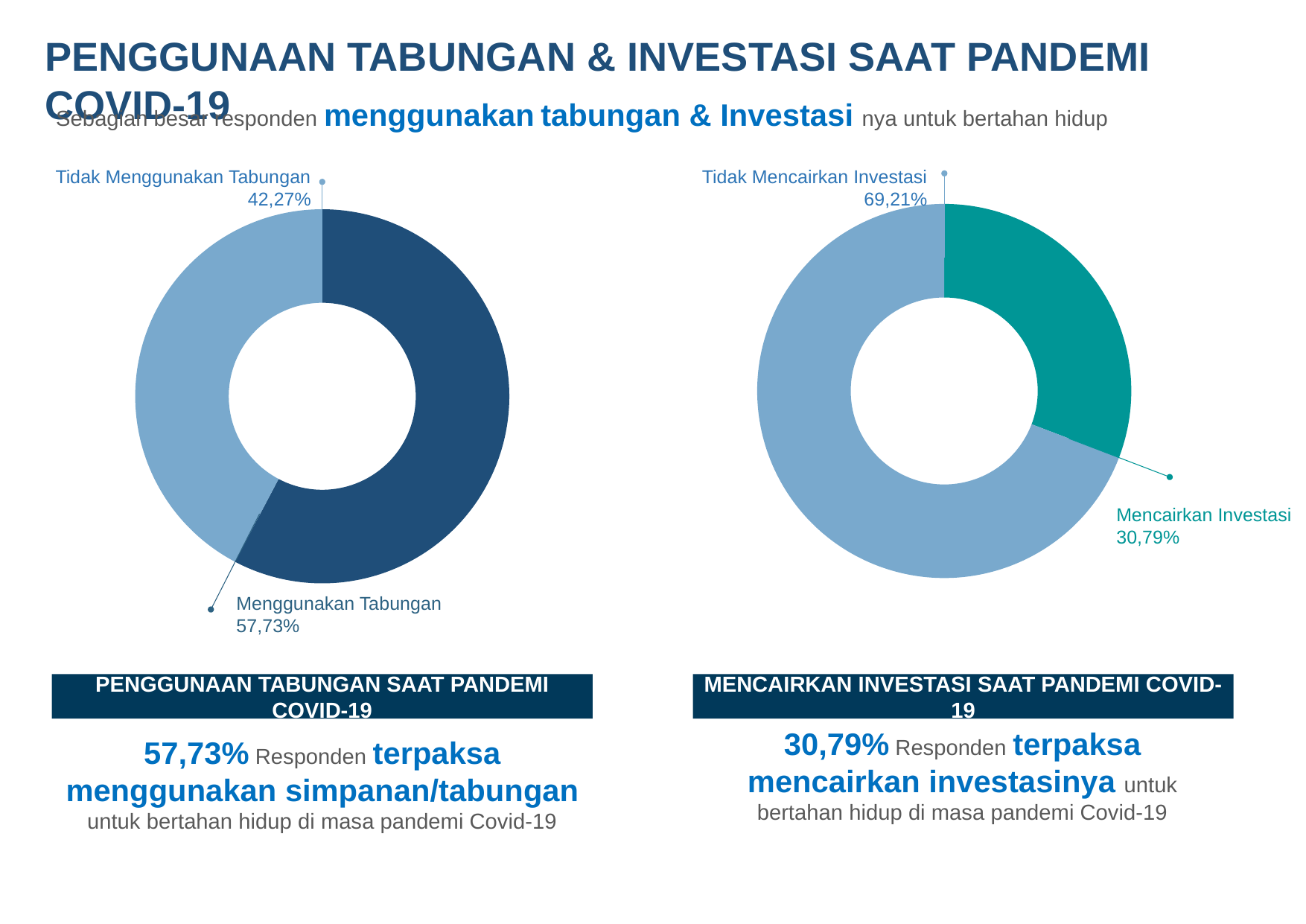

PENGGUNAAN TABUNGAN & INVESTASI SAAT PANDEMI COVID-19
Sebagian besar responden menggunakan tabungan & Investasi nya untuk bertahan hidup
Tidak Menggunakan Tabungan
42,27%
Tidak Mencairkan Investasi
69,21%

### Chart

| Category | Menggunakan Investasi |
|---|---|
| Ya | 30.79 |
| Tidak | 69.21 |

### Chart

| Category | Menggunakan Tabungan |
|---|---|
| Ya | 57.729138166894664 |
| Tidak | 42.270861833105336 |
Mencairkan Investasi 30,79%
Menggunakan Tabungan
57,73%
PENGGUNAAN TABUNGAN SAAT PANDEMI COVID-19
MENCAIRKAN INVESTASI SAAT PANDEMI COVID-19
30,79% Responden terpaksa mencairkan investasinya untuk bertahan hidup di masa pandemi Covid-19
57,73% Responden terpaksa menggunakan simpanan/tabungan untuk bertahan hidup di masa pandemi Covid-19